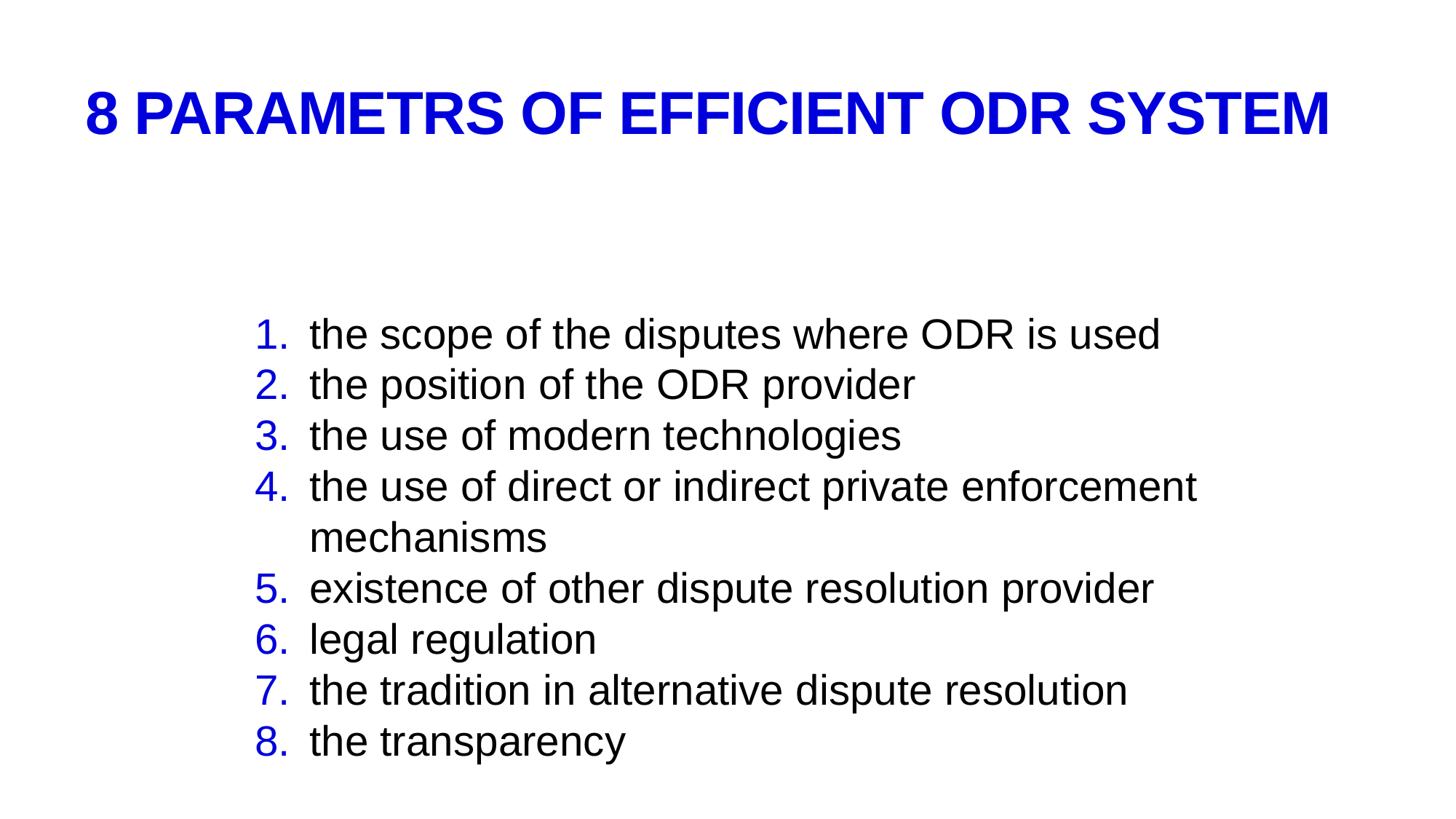

# 8 parametrs of Efficient ODR system

the scope of the disputes where ODR is used
the position of the ODR provider
the use of modern technologies
the use of direct or indirect private enforcement mechanisms
existence of other dispute resolution provider
legal regulation
the tradition in alternative dispute resolution
the transparency